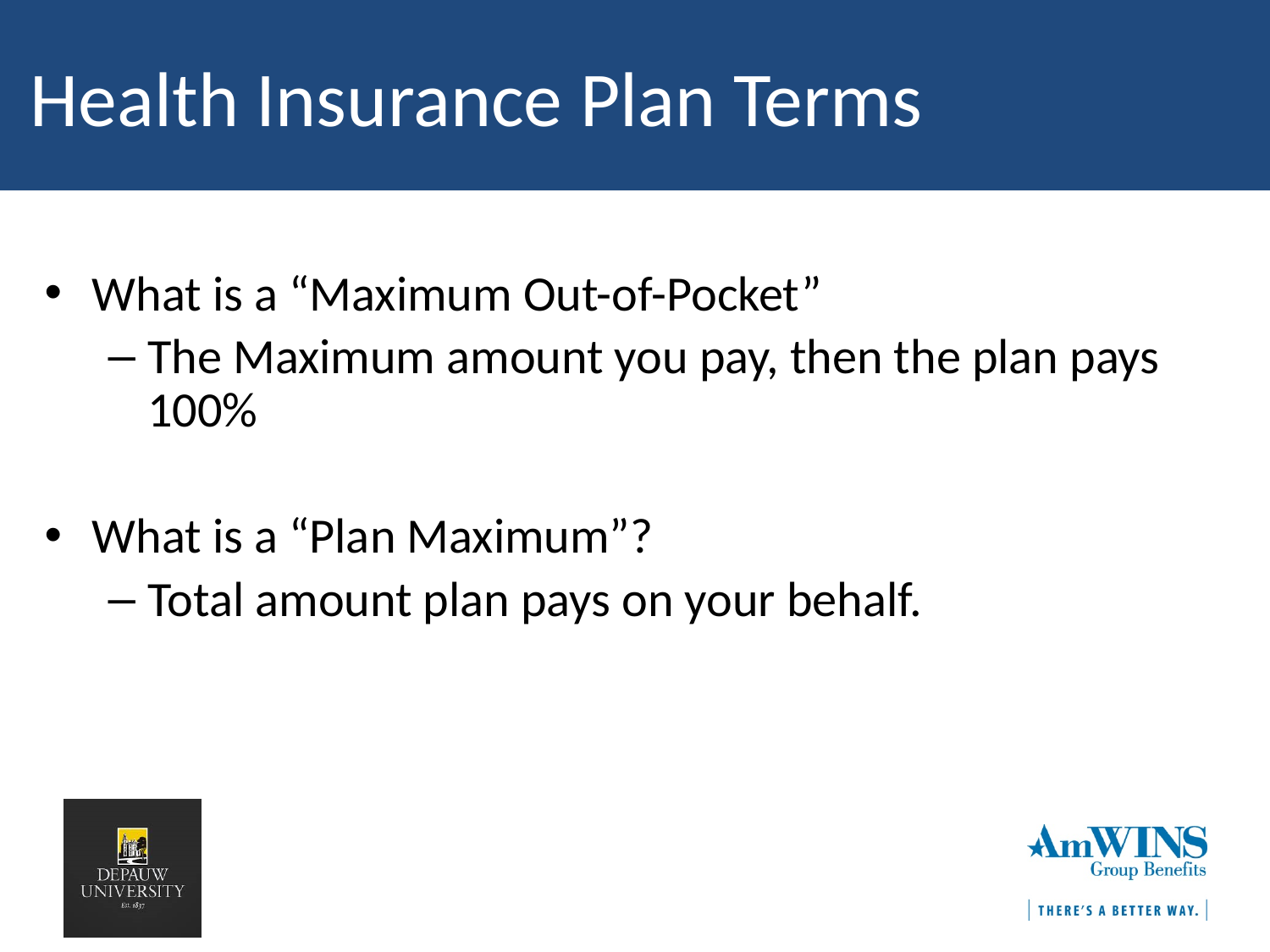

# Health Insurance Plan Terms

What is a “Maximum Out-of-Pocket”
The Maximum amount you pay, then the plan pays 100%

What is a “Plan Maximum”?
Total amount plan pays on your behalf.